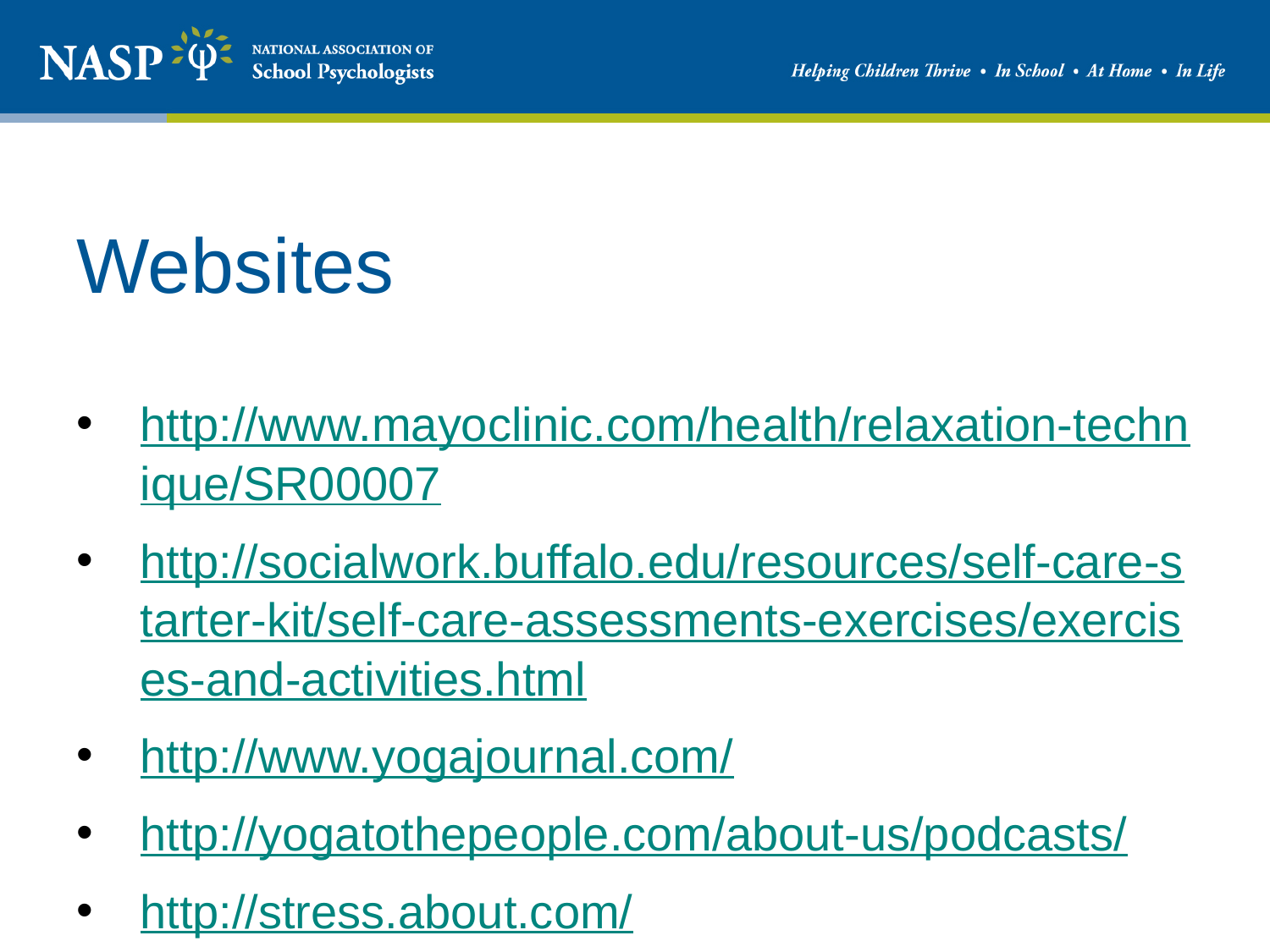

# Websites
http://www.mayoclinic.com/health/relaxation-technique/SR00007
http://socialwork.buffalo.edu/resources/self-care-starter-kit/self-care-assessments-exercises/exercises-and-activities.html
http://www.yogajournal.com/
http://yogatothepeople.com/about-us/podcasts/
http://stress.about.com/
https://www.youtube.com/user/yogawithadriene